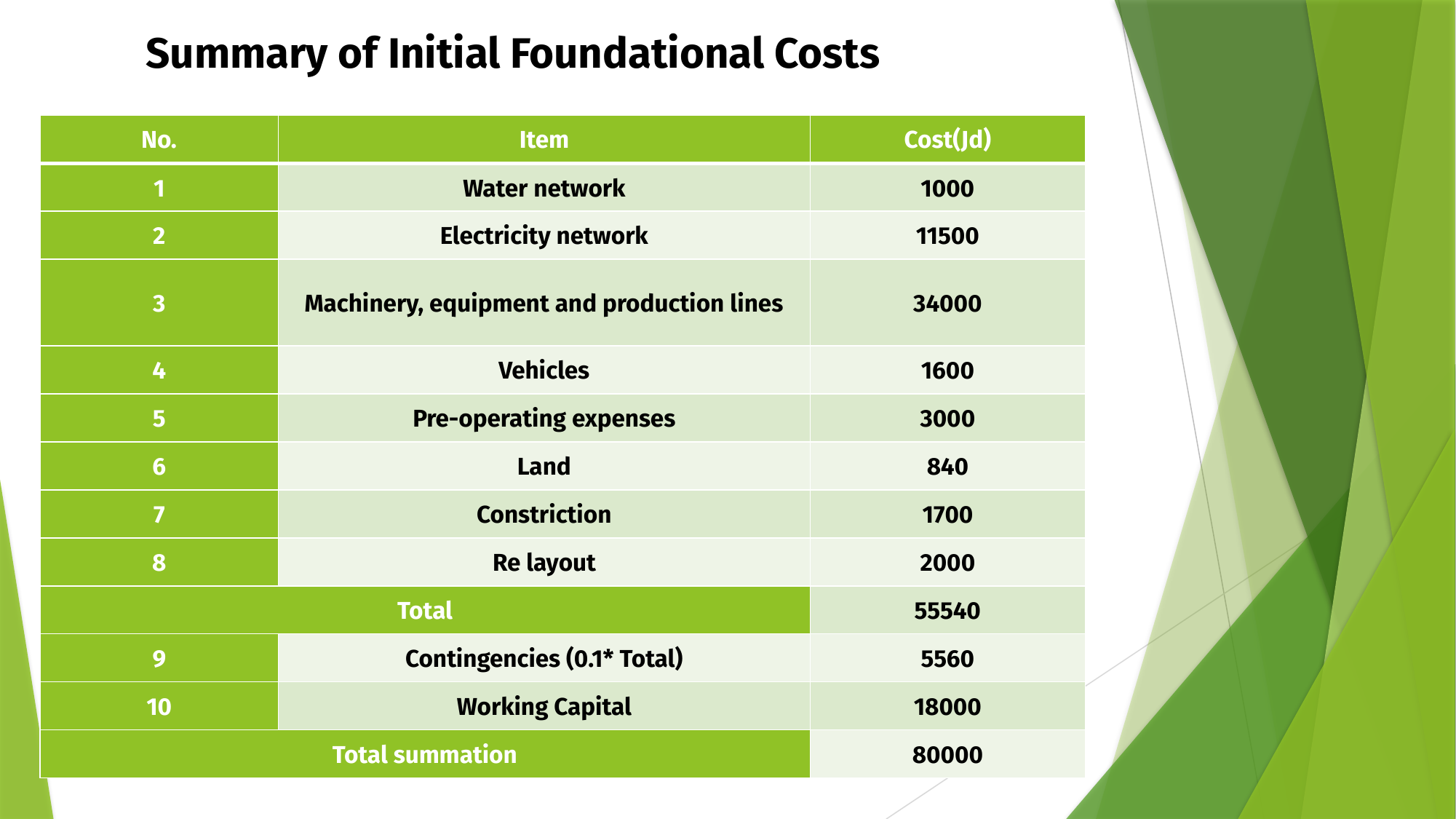

# Summary of Initial Foundational Costs
| No. | Item | Cost(Jd) |
| --- | --- | --- |
| 1 | Water network | 1000 |
| 2 | Electricity network | 11500 |
| 3 | Machinery, equipment and production lines | 34000 |
| 4 | Vehicles | 1600 |
| 5 | Pre-operating expenses | 3000 |
| 6 | Land | 840 |
| 7 | Constriction | 1700 |
| 8 | Re layout | 2000 |
| Total |  | 55540 |
| 9 | Contingencies (0.1\* Total) | 5560 |
| 10 | Working Capital | 18000 |
| Total summation |  | 80000 |